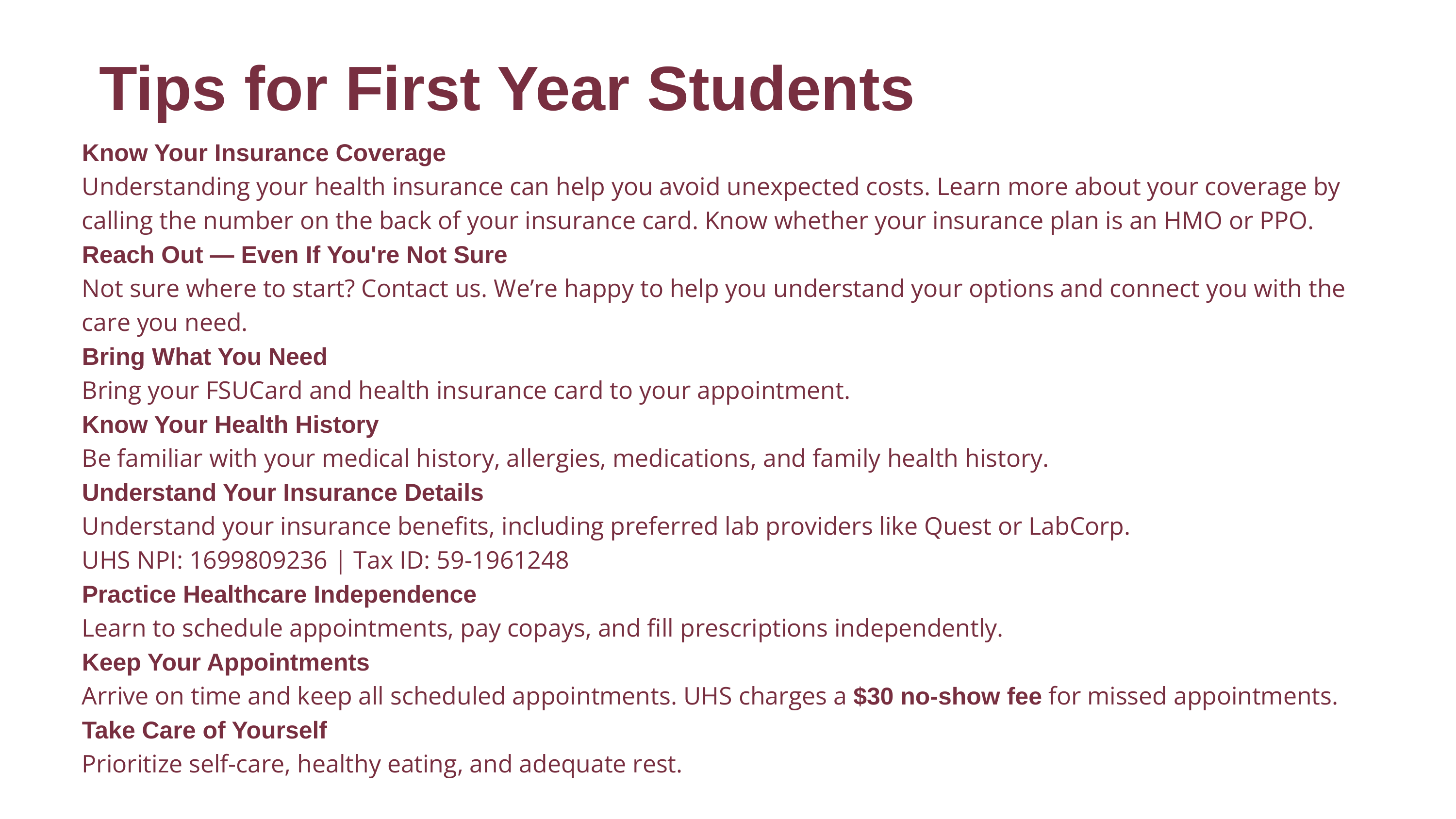

Tips for First Year Students
Know Your Insurance Coverage
Understanding your health insurance can help you avoid unexpected costs. Learn more about your coverage by calling the number on the back of your insurance card. Know whether your insurance plan is an HMO or PPO.
Reach Out — Even If You're Not Sure
Not sure where to start? Contact us. We’re happy to help you understand your options and connect you with the care you need.
Bring What You Need
Bring your FSUCard and health insurance card to your appointment.
Know Your Health History
Be familiar with your medical history, allergies, medications, and family health history.
Understand Your Insurance Details
Understand your insurance benefits, including preferred lab providers like Quest or LabCorp.
UHS NPI: 1699809236 | Tax ID: 59-1961248
Practice Healthcare Independence
Learn to schedule appointments, pay copays, and fill prescriptions independently.
Keep Your Appointments
Arrive on time and keep all scheduled appointments. UHS charges a $30 no-show fee for missed appointments.
Take Care of Yourself
Prioritize self-care, healthy eating, and adequate rest.